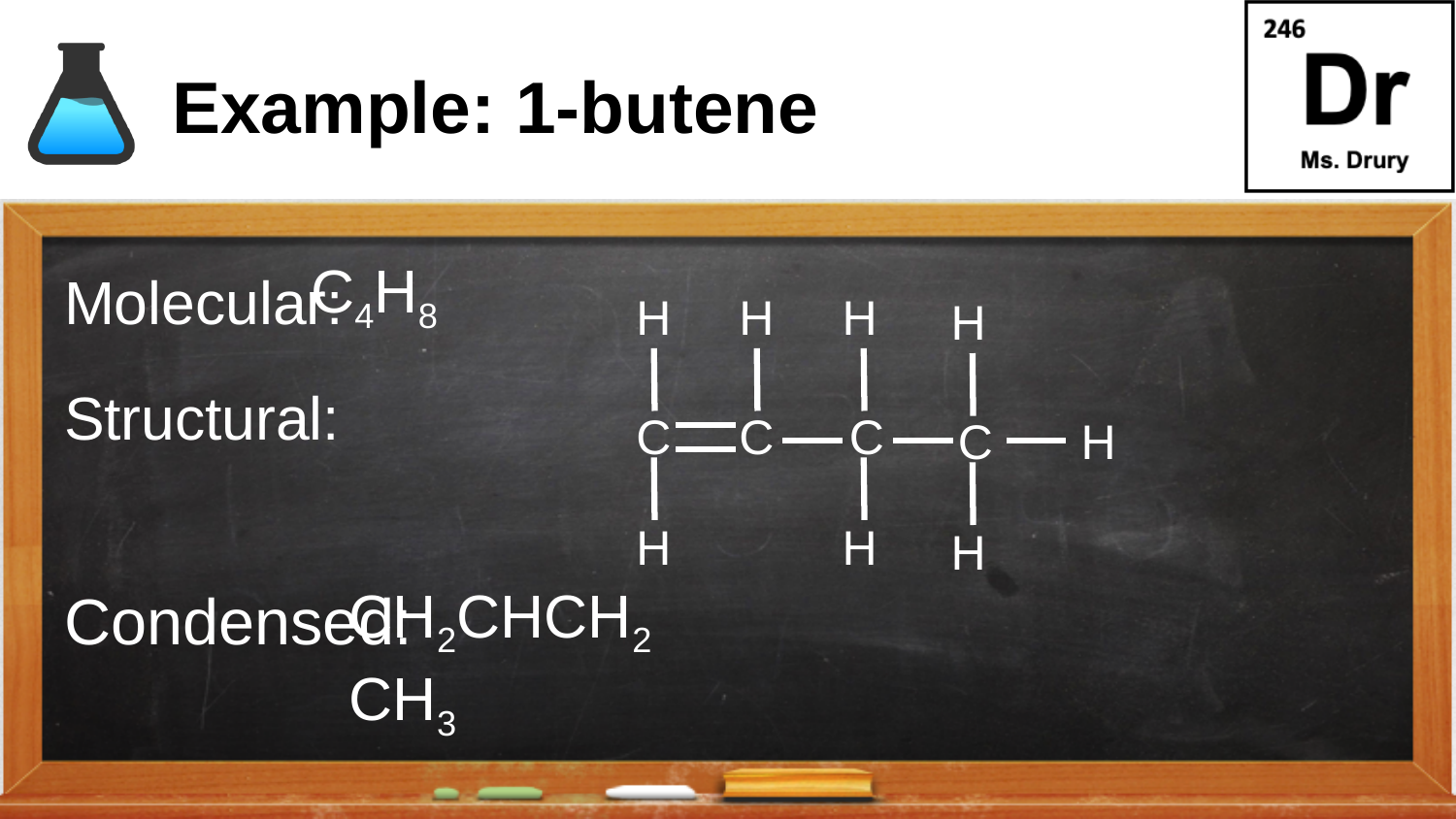

# Example: 1-butene
Molecular:
Structural:
Condensed:

C4H8
H
H
H
H
C
C
C
C
H
H
H
H
CH2CHCH2CH3